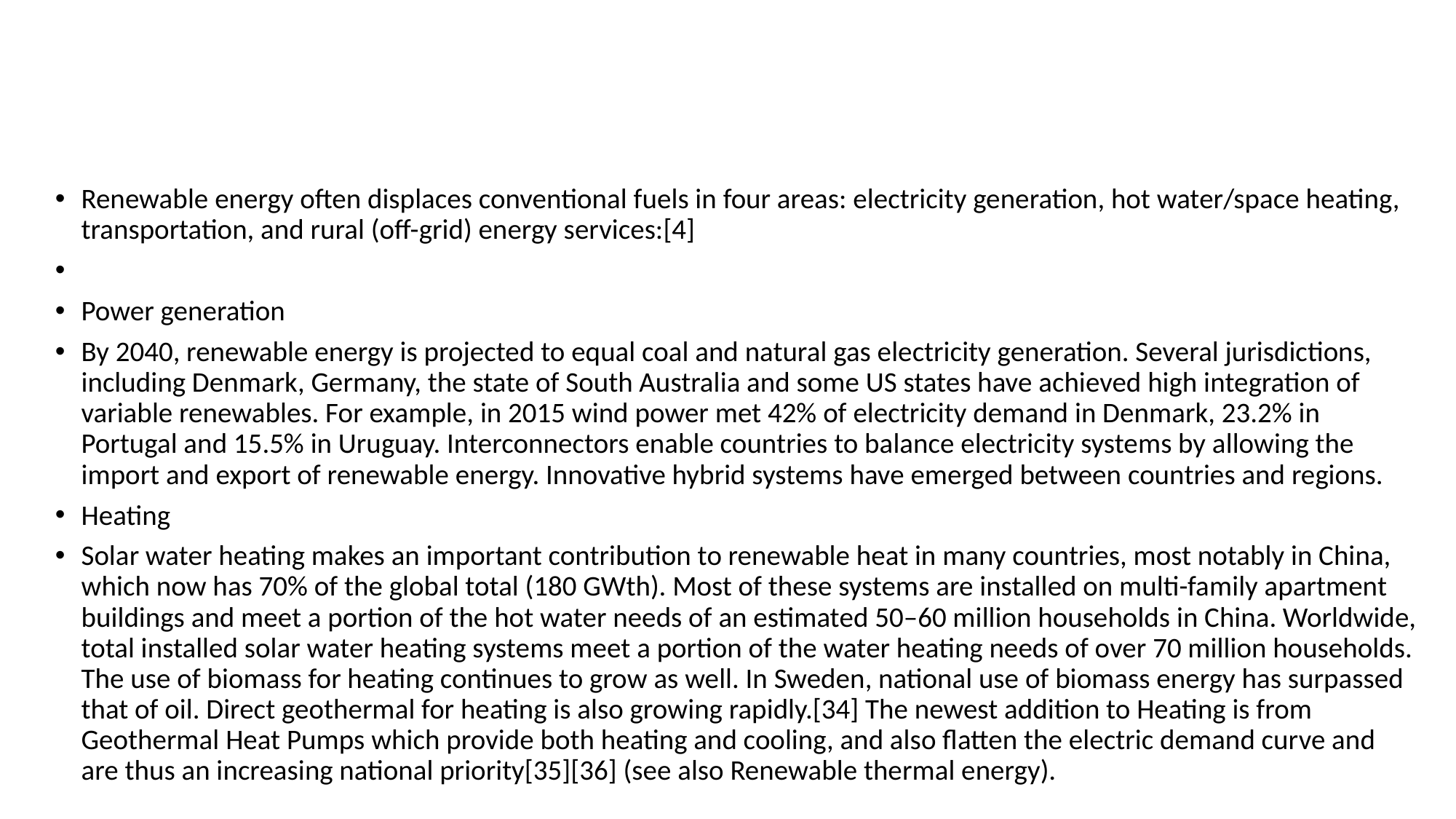

#
Renewable energy often displaces conventional fuels in four areas: electricity generation, hot water/space heating, transportation, and rural (off-grid) energy services:[4]

Power generation
By 2040, renewable energy is projected to equal coal and natural gas electricity generation. Several jurisdictions, including Denmark, Germany, the state of South Australia and some US states have achieved high integration of variable renewables. For example, in 2015 wind power met 42% of electricity demand in Denmark, 23.2% in Portugal and 15.5% in Uruguay. Interconnectors enable countries to balance electricity systems by allowing the import and export of renewable energy. Innovative hybrid systems have emerged between countries and regions.
Heating
Solar water heating makes an important contribution to renewable heat in many countries, most notably in China, which now has 70% of the global total (180 GWth). Most of these systems are installed on multi-family apartment buildings and meet a portion of the hot water needs of an estimated 50–60 million households in China. Worldwide, total installed solar water heating systems meet a portion of the water heating needs of over 70 million households. The use of biomass for heating continues to grow as well. In Sweden, national use of biomass energy has surpassed that of oil. Direct geothermal for heating is also growing rapidly.[34] The newest addition to Heating is from Geothermal Heat Pumps which provide both heating and cooling, and also flatten the electric demand curve and are thus an increasing national priority[35][36] (see also Renewable thermal energy).